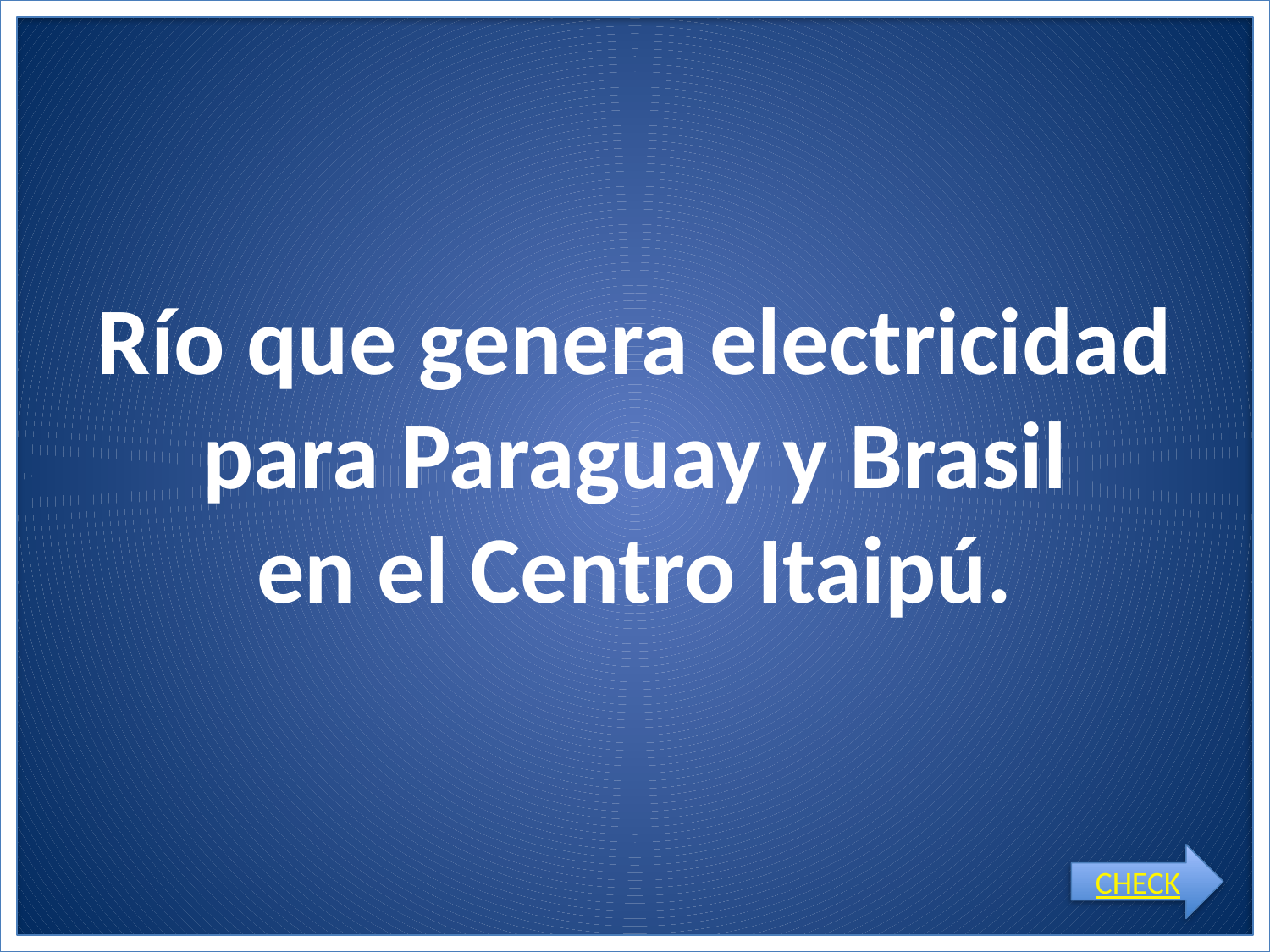

# Río que genera electricidad para Paraguay y Brasil en el Centro Itaipú.
CHECK